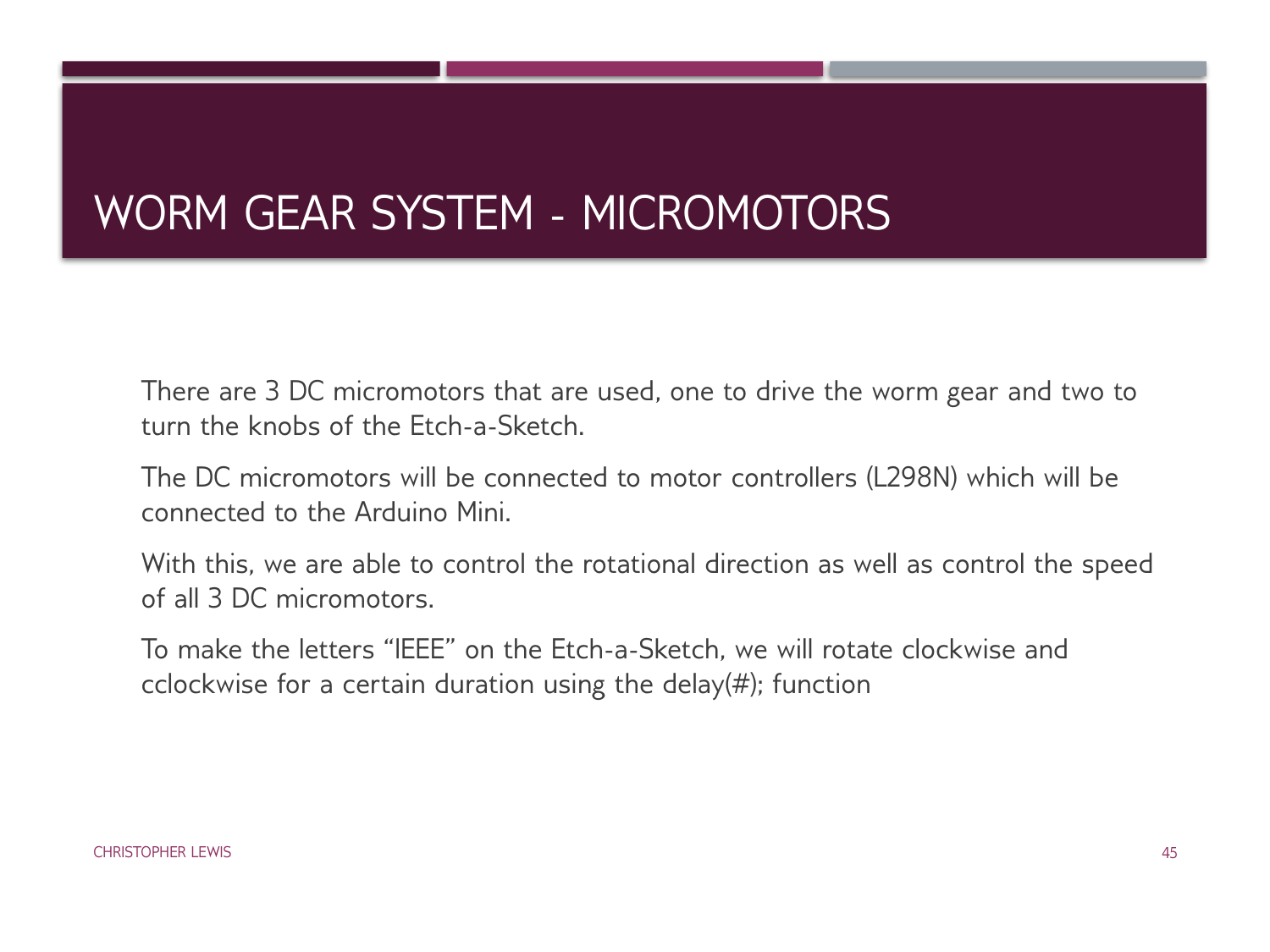

# Worm Gear System - Micromotors
There are 3 DC micromotors that are used, one to drive the worm gear and two to turn the knobs of the Etch-a-Sketch.
The DC micromotors will be connected to motor controllers (L298N) which will be connected to the Arduino Mini.
With this, we are able to control the rotational direction as well as control the speed of all 3 DC micromotors.
To make the letters “IEEE” on the Etch-a-Sketch, we will rotate clockwise and cclockwise for a certain duration using the delay(#); function

Christopher Lewis
45